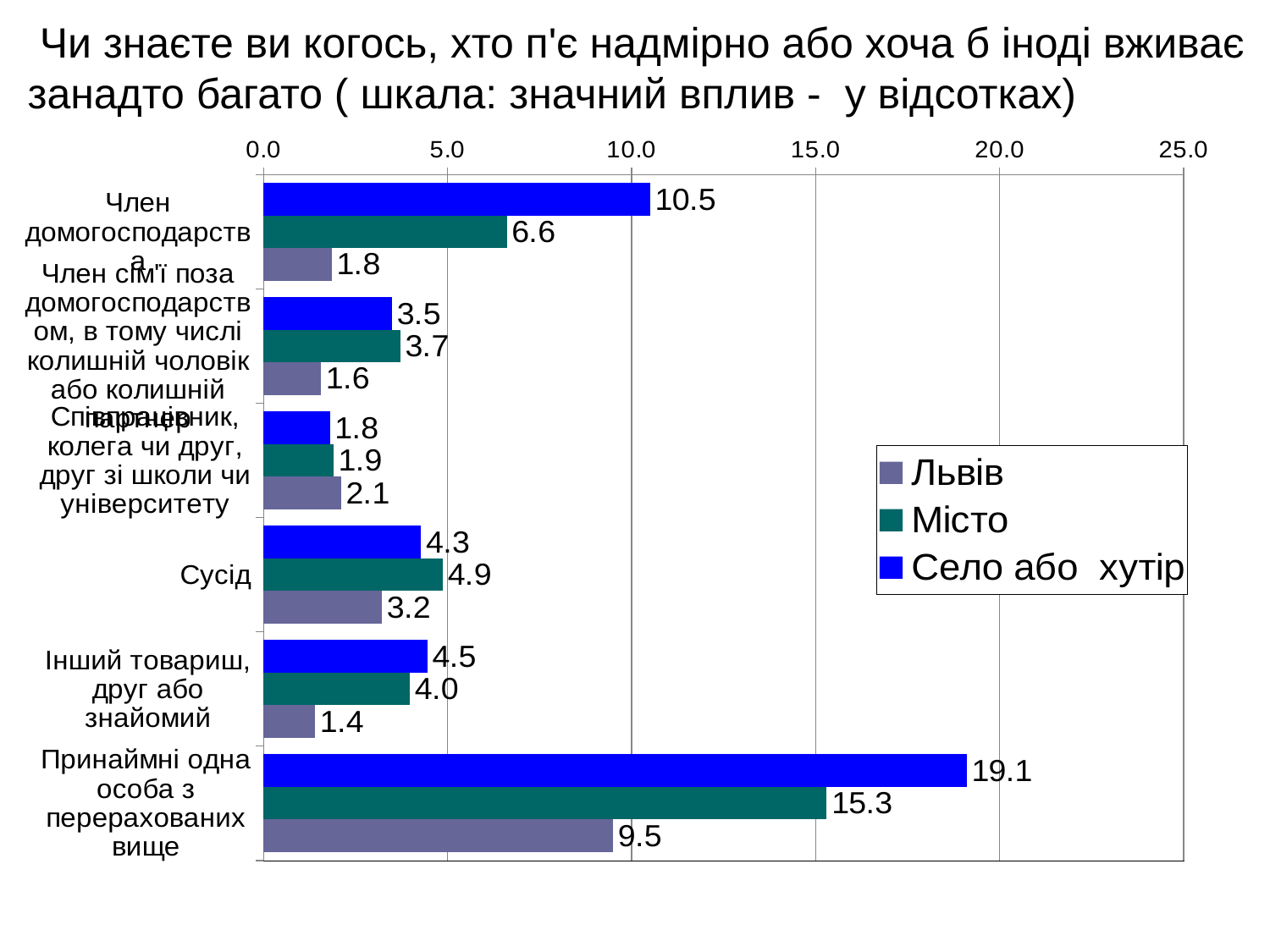

Чи знаєте ви когось, хто п'є надмірно або хоча б іноді вживає занадто багато ( шкала: значний вплив -  у відсотках)

### Chart

| Category | Село або  хутір | Місто | Львів |
|---|---|---|---|
| Член домогосподарства | 10.505209410828629 | 6.609224766829767 | 1.8492981186543096 |
| Член сім'ї поза домогосподарством, в тому числі колишній чоловік або колишній партнер | 3.4906002608658815 | 3.7131876226996 | 1.556802809746582 |
| Співпрацівник, колега чи друг, друг зі школи чи університету | 1.8021968045459995 | 1.8960842147861257 | 2.1034939890121773 |
| Сусід | 4.28199322900207 | 4.867472129556511 | 3.2136283139279644 |
| Інший товариш, друг або знайомий | 4.453274128882709 | 3.977598719499588 | 1.3994620178681438 |
| Принаймні одна особа з перерахованих вище | 19.1 | 15.3 | 9.5 |